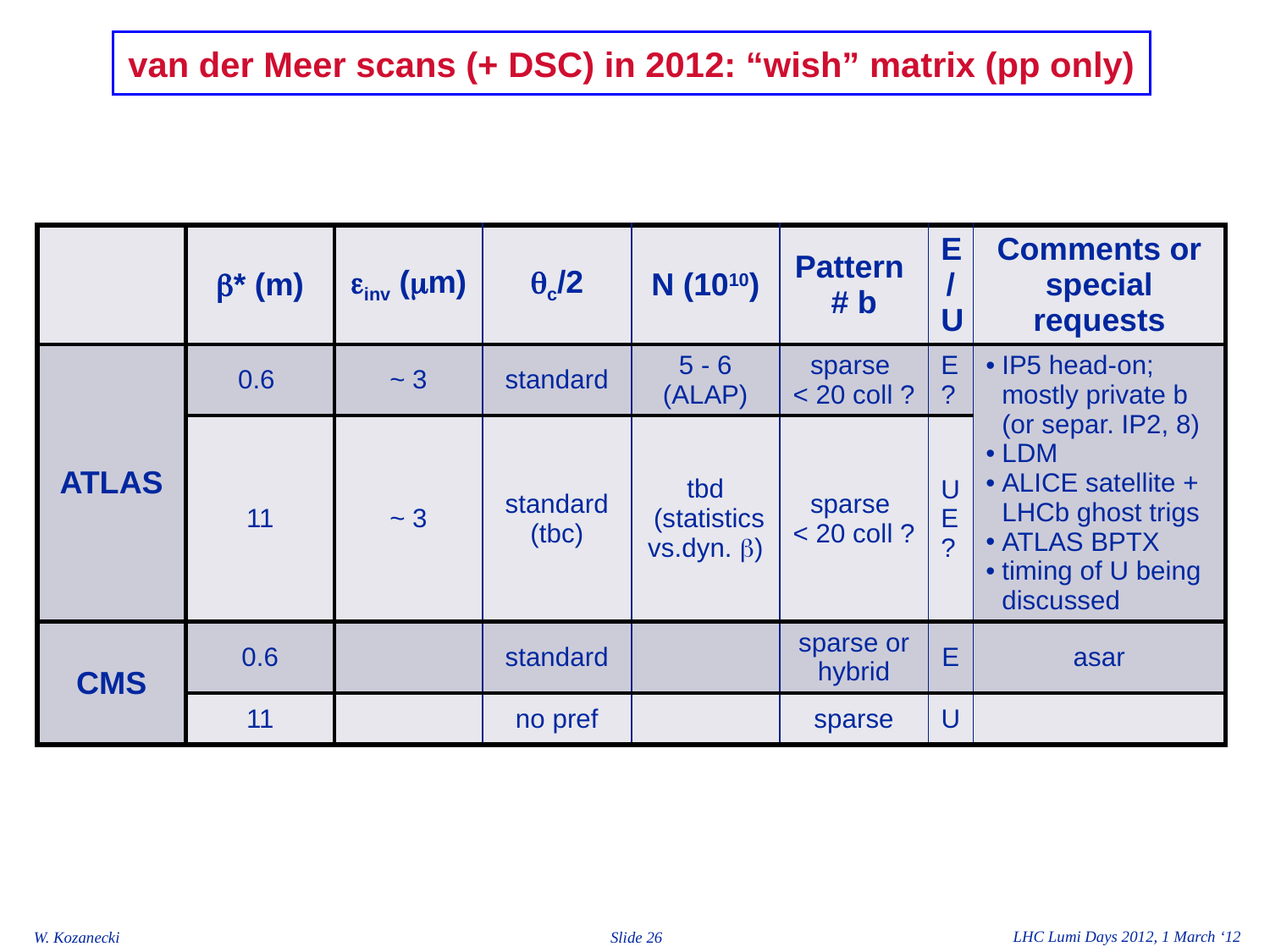

# van der Meer scans (+ DSC) in 2012: “wish” matrix (pp only)
|  | β\* (m) | εinv (μm) | θc/2 | N (1010) | Pattern # b | E/U | Comments or special requests |
| --- | --- | --- | --- | --- | --- | --- | --- |
| ATLAS | 0.6 | ~ 3 | standard | 5 - 6 (ALAP) | sparse < 20 coll ? | E? | IP5 head-on; mostly private b (or separ. IP2, 8) LDM ALICE satellite + LHCb ghost trigs ATLAS BPTX timing of U being discussed |
|  | 11 | ~ 3 | standard (tbc) | tbd (statistics vs.dyn. β) | sparse < 20 coll ? | UE? |  |
| CMS | 0.6 |  | standard |  | sparse or hybrid | E | asar |
|  | 11 |  | no pref |  | sparse | U |  |